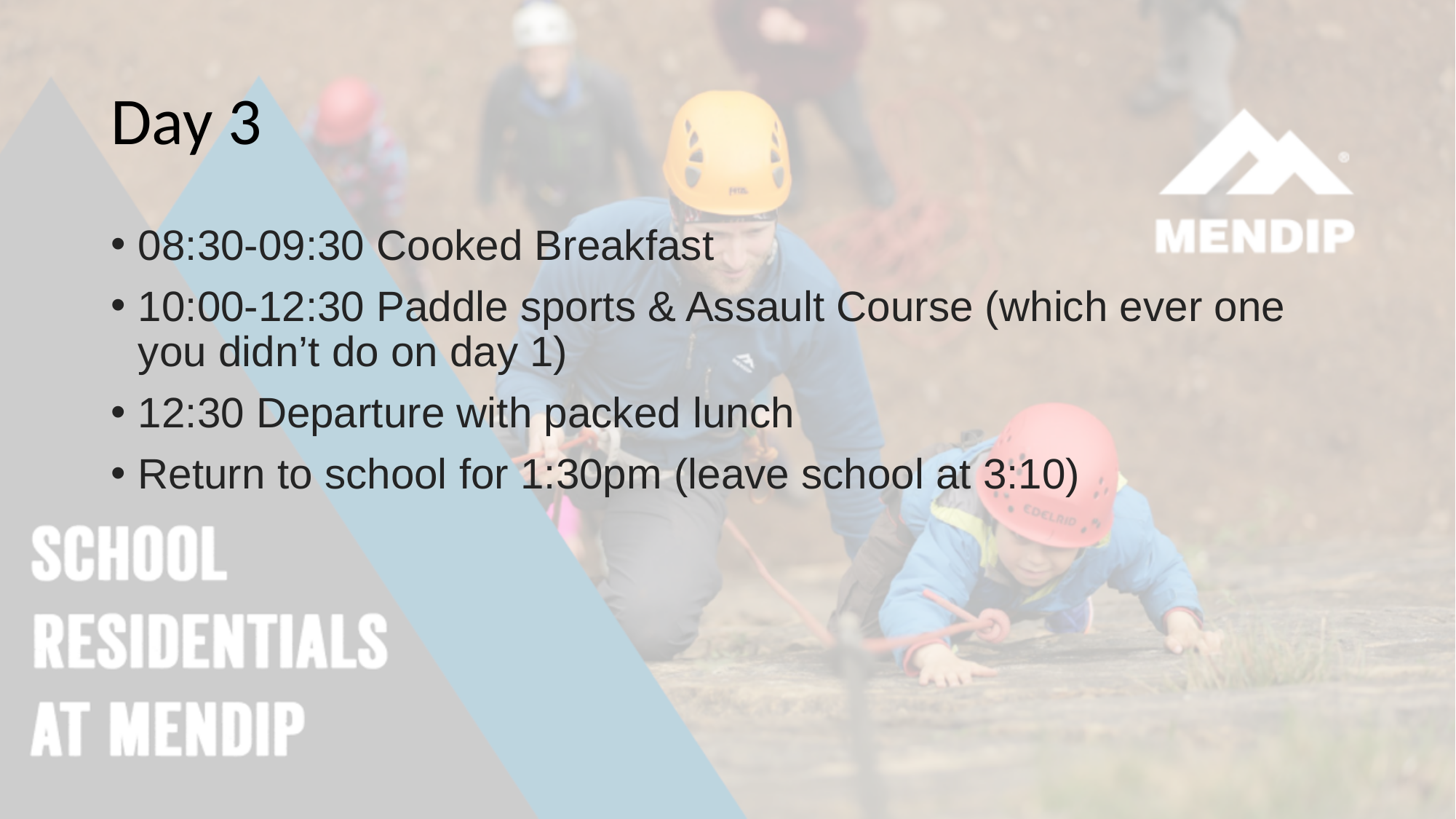

# Day 3
08:30-09:30 Cooked Breakfast
10:00-12:30 Paddle sports & Assault Course (which ever one you didn’t do on day 1)
12:30 Departure with packed lunch
Return to school for 1:30pm (leave school at 3:10)